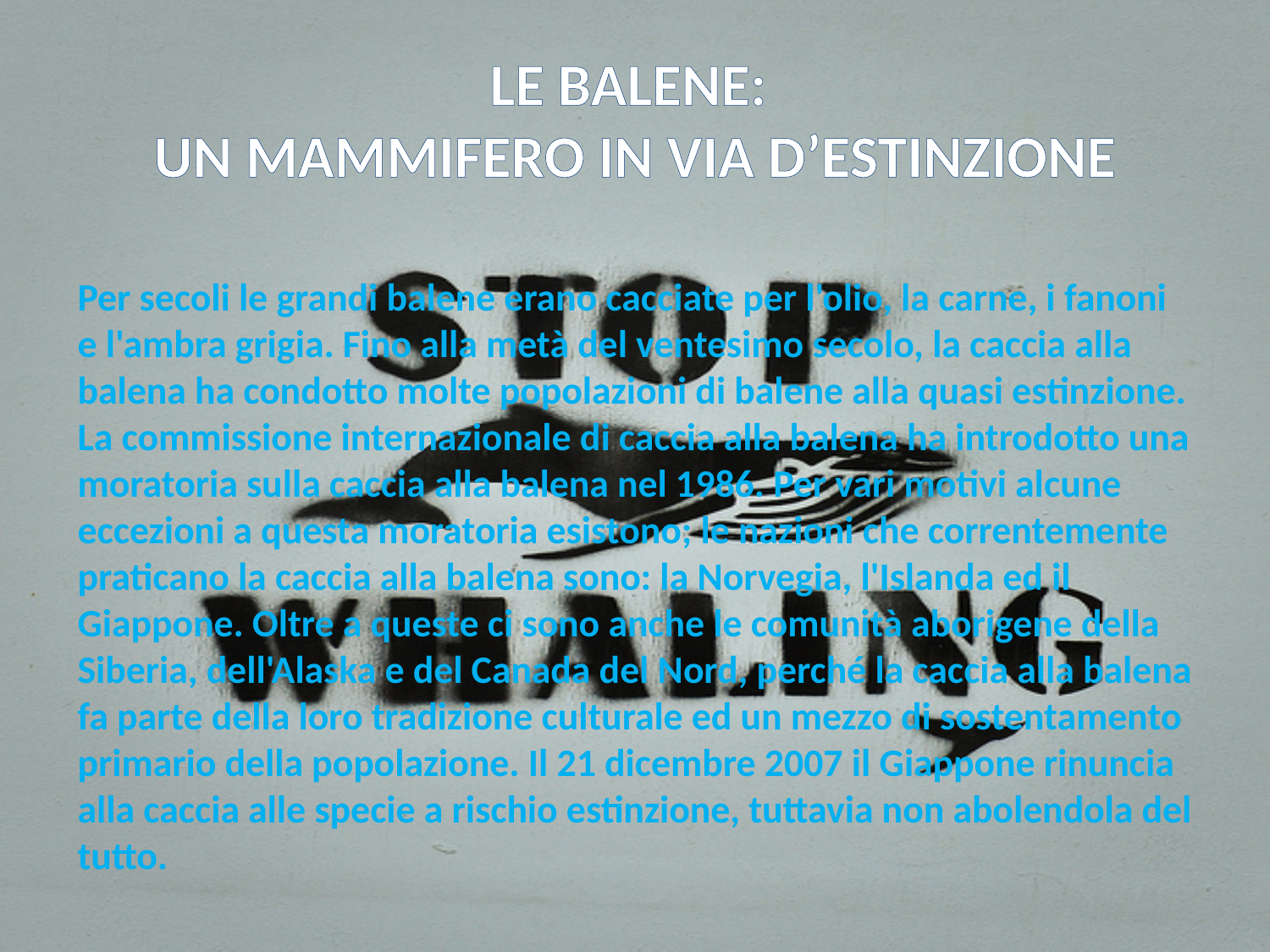

# LE BALENE: UN MAMMIFERO IN VIA D’ESTINZIONE
Per secoli le grandi balene erano cacciate per l'olio, la carne, i fanoni e l'ambra grigia. Fino alla metà del ventesimo secolo, la caccia alla balena ha condotto molte popolazioni di balene alla quasi estinzione. La commissione internazionale di caccia alla balena ha introdotto una moratoria sulla caccia alla balena nel 1986. Per vari motivi alcune eccezioni a questa moratoria esistono; le nazioni che correntemente praticano la caccia alla balena sono: la Norvegia, l'Islanda ed il Giappone. Oltre a queste ci sono anche le comunità aborigene della Siberia, dell'Alaska e del Canada del Nord, perché la caccia alla balena fa parte della loro tradizione culturale ed un mezzo di sostentamento primario della popolazione. Il 21 dicembre 2007 il Giappone rinuncia alla caccia alle specie a rischio estinzione, tuttavia non abolendola del tutto.